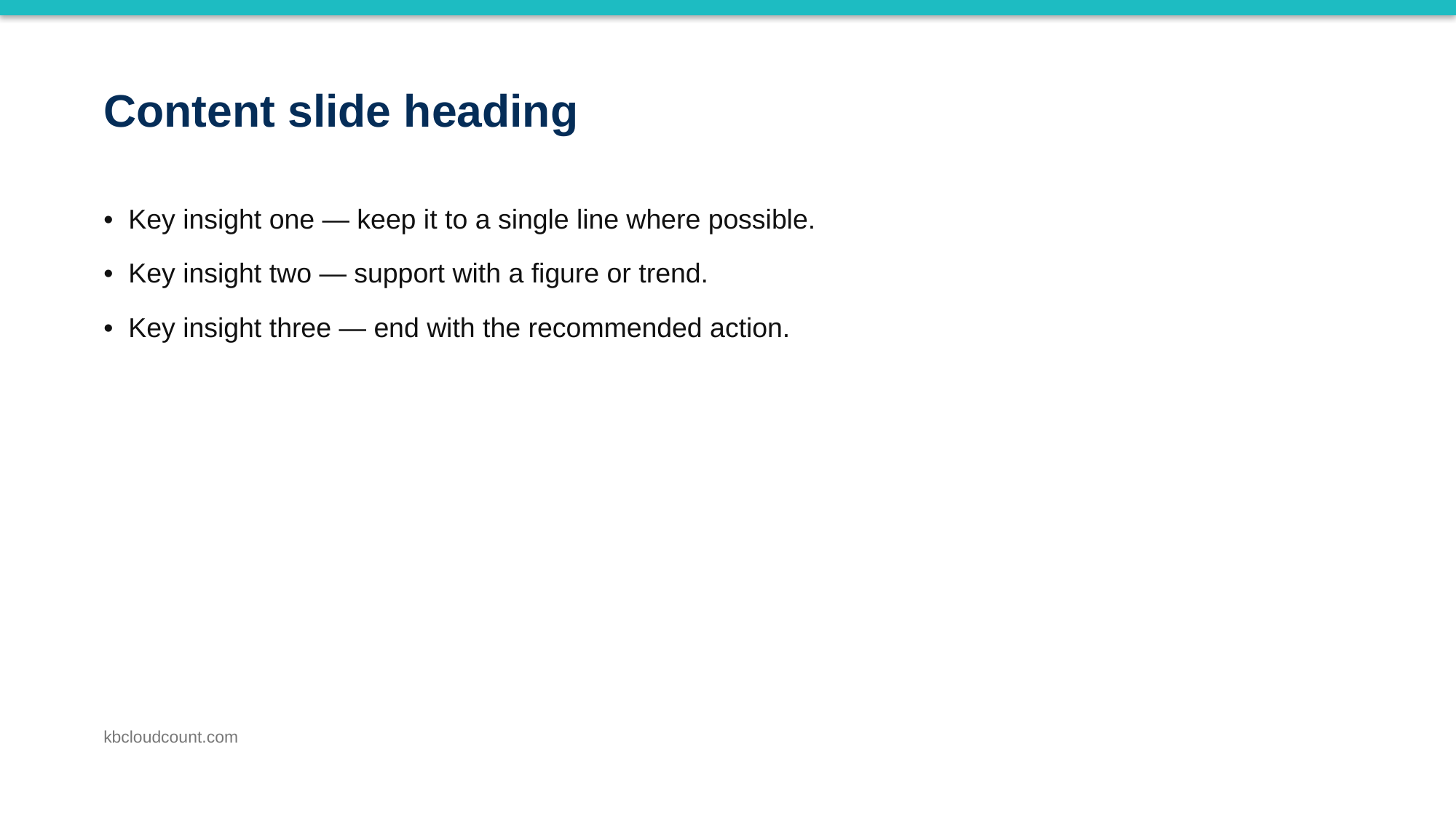

Content slide heading
•  Key insight one — keep it to a single line where possible.
•  Key insight two — support with a figure or trend.
•  Key insight three — end with the recommended action.
kbcloudcount.com